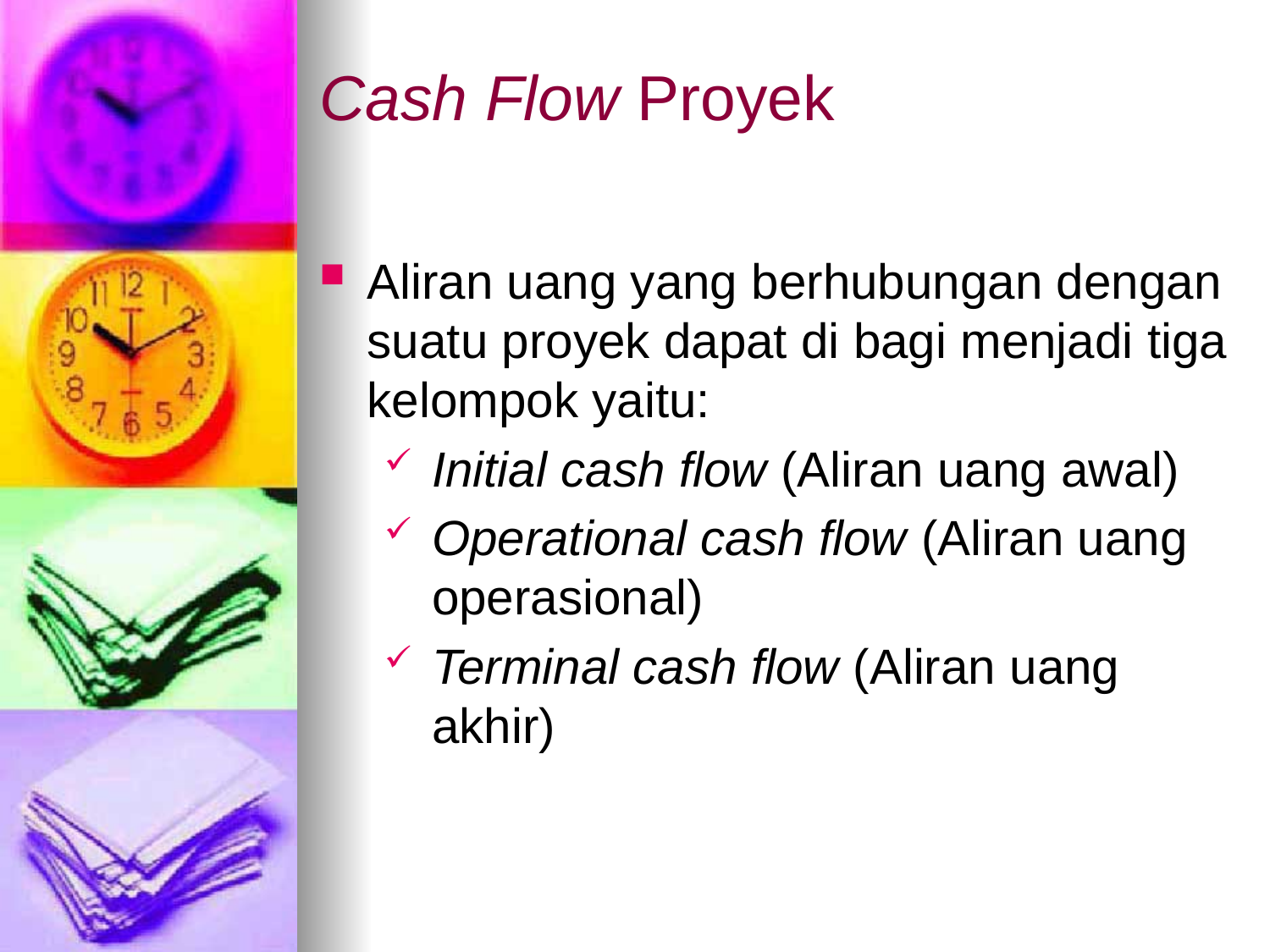

# Cash Flow Proyek
Aliran uang yang berhubungan dengan suatu proyek dapat di bagi menjadi tiga kelompok yaitu:
Initial cash flow (Aliran uang awal)
Operational cash flow (Aliran uang operasional)
Terminal cash flow (Aliran uang akhir)